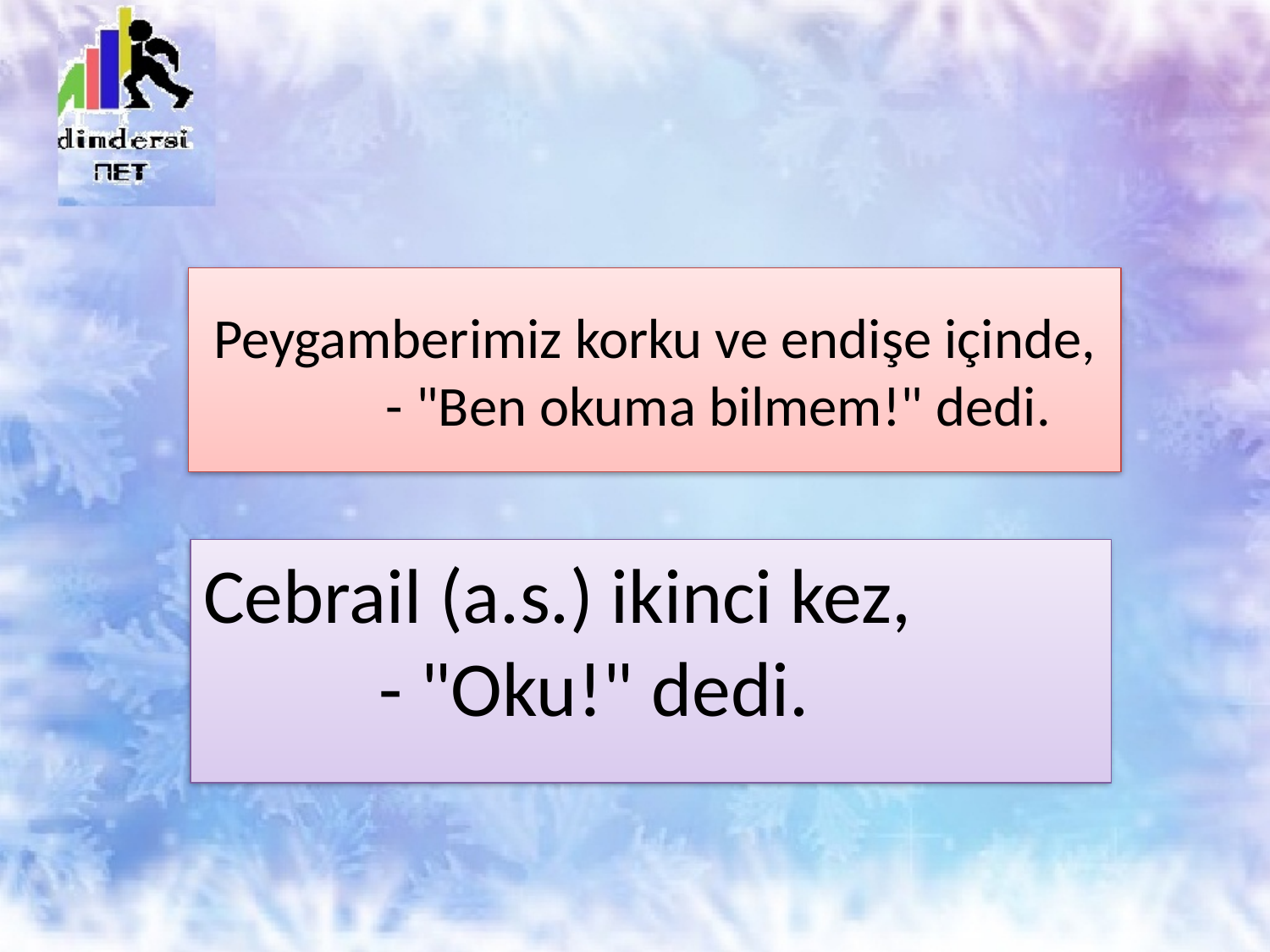

# Peygamberimiz korku ve endişe içinde,           - "Ben okuma bilmem!" dedi.
Cebrail (a.s.) ikinci kez,
          - "Oku!" dedi.